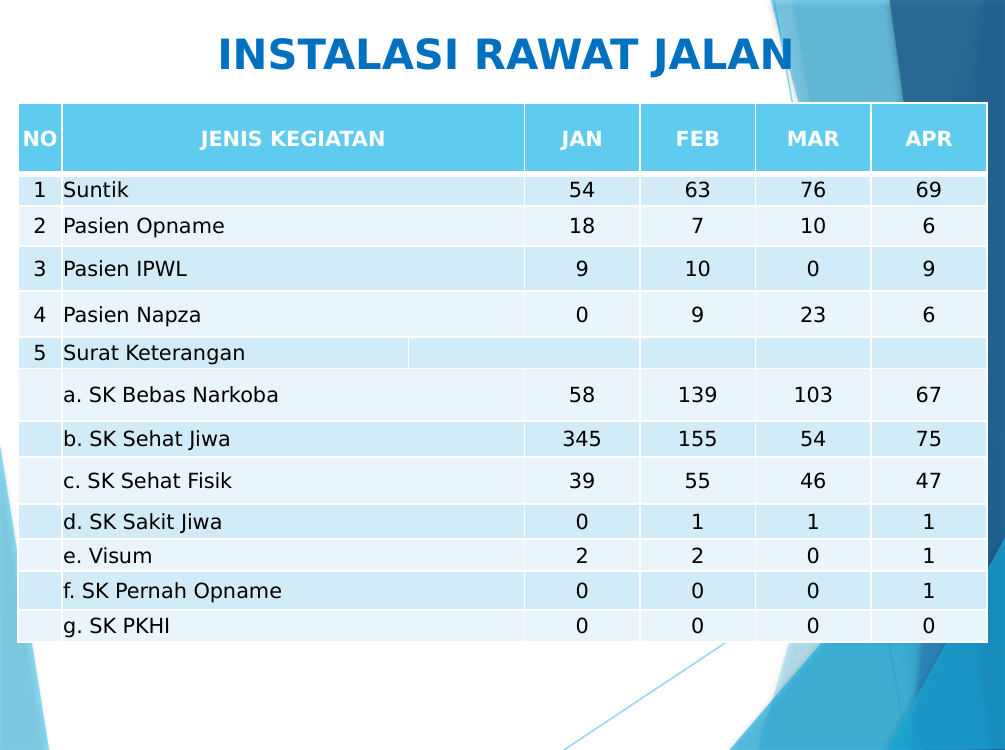

# INSTALASI RAWAT JALAN
| NO | JENIS KEGIATAN |  | JAN | FEB | MAR | APR |
| --- | --- | --- | --- | --- | --- | --- |
| 1 | Suntik |  | 54 | 63 | 76 | 69 |
| 2 | Pasien Opname |  | 18 | 7 | 10 | 6 |
| 3 | Pasien IPWL |  | 9 | 10 | 0 | 9 |
| 4 | Pasien Napza |  | 0 | 9 | 23 | 6 |
| 5 | Surat Keterangan |  |  |  |  |  |
|  | a. SK Bebas Narkoba |  | 58 | 139 | 103 | 67 |
|  | b. SK Sehat Jiwa |  | 345 | 155 | 54 | 75 |
|  | c. SK Sehat Fisik |  | 39 | 55 | 46 | 47 |
|  | d. SK Sakit Jiwa |  | 0 | 1 | 1 | 1 |
|  | e. Visum |  | 2 | 2 | 0 | 1 |
|  | f. SK Pernah Opname |  | 0 | 0 | 0 | 1 |
|  | g. SK PKHI |  | 0 | 0 | 0 | 0 |